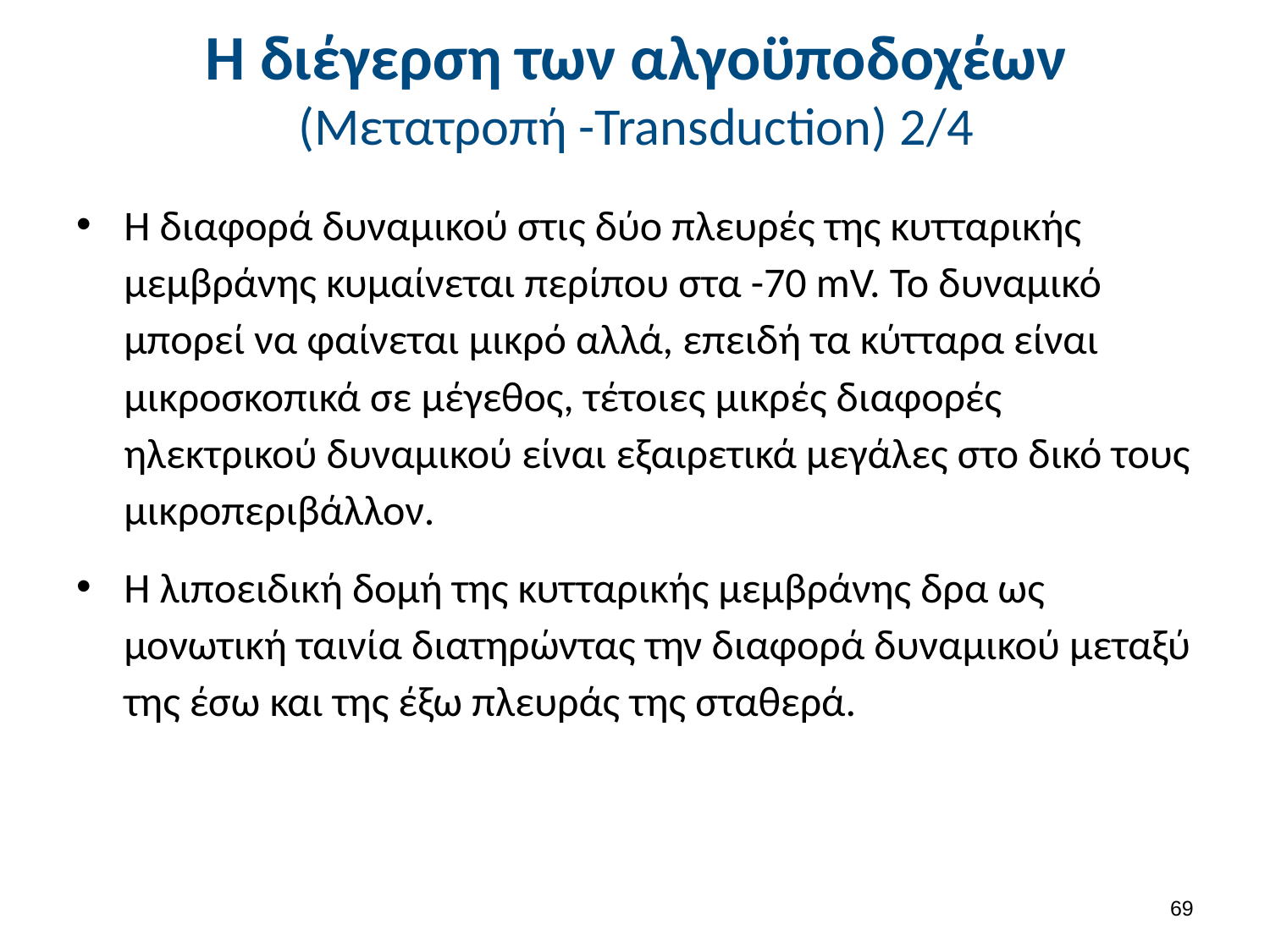

# Η διέγερση των αλγοϋποδοχέων (Μετατροπή -Transduction) 2/4
Η διαφορά δυναμικού στις δύο πλευρές της κυτταρικής μεμβράνης κυμαίνεται περίπου στα -70 mV. Το δυναμικό μπορεί να φαίνεται μικρό αλλά, επειδή τα κύτταρα είναι μικροσκοπικά σε μέγεθος, τέτοιες μικρές διαφορές ηλεκτρικού δυναμικού είναι εξαιρετικά μεγάλες στο δικό τους μικροπεριβάλλον.
Η λιποειδική δομή της κυτταρικής μεμβράνης δρα ως μονωτική ταινία διατηρώντας την διαφορά δυναμικού μεταξύ της έσω και της έξω πλευράς της σταθερά.
69